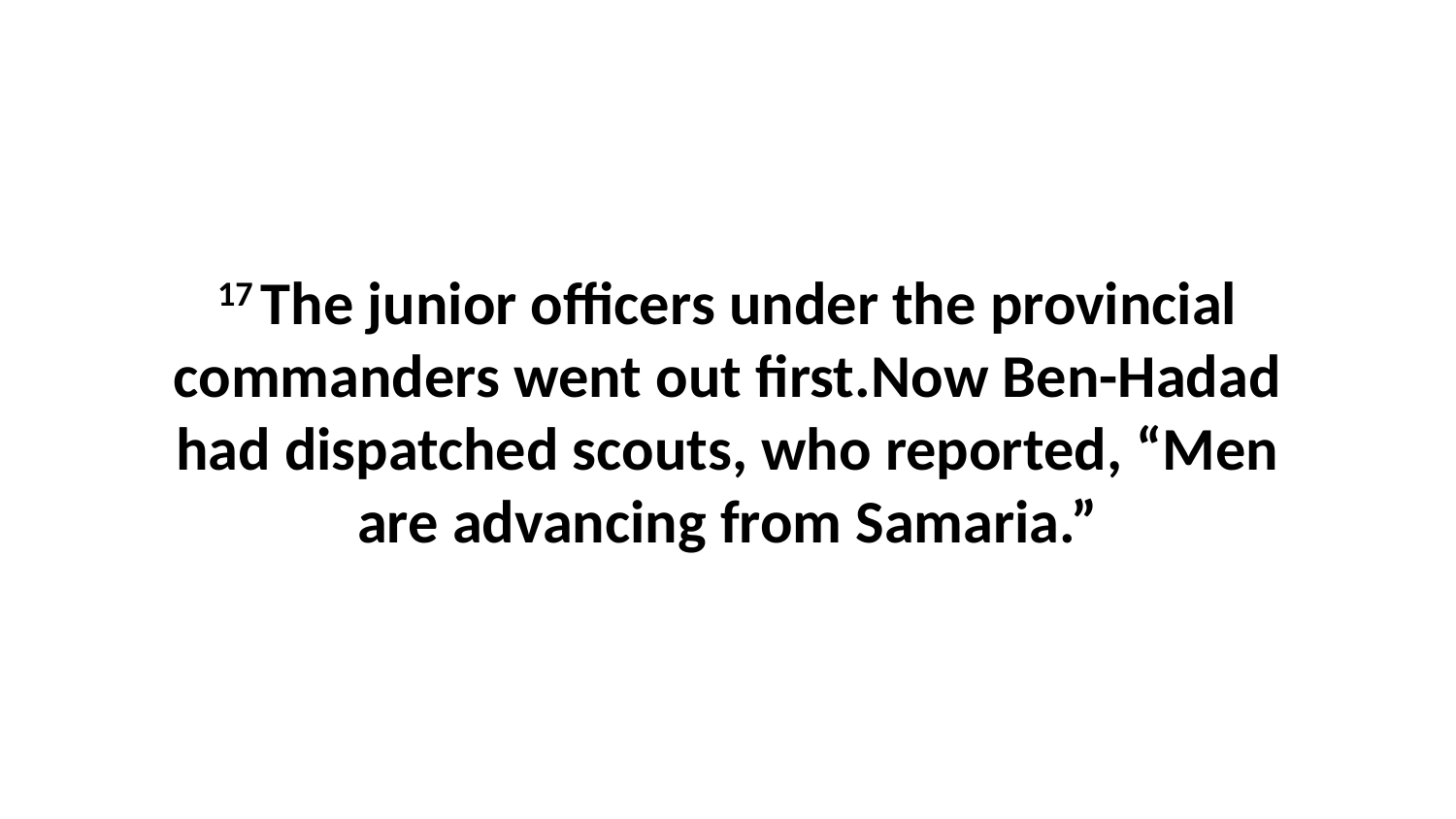

17 The junior officers under the provincial commanders went out first.Now Ben-Hadad had dispatched scouts, who reported, “Men are advancing from Samaria.”